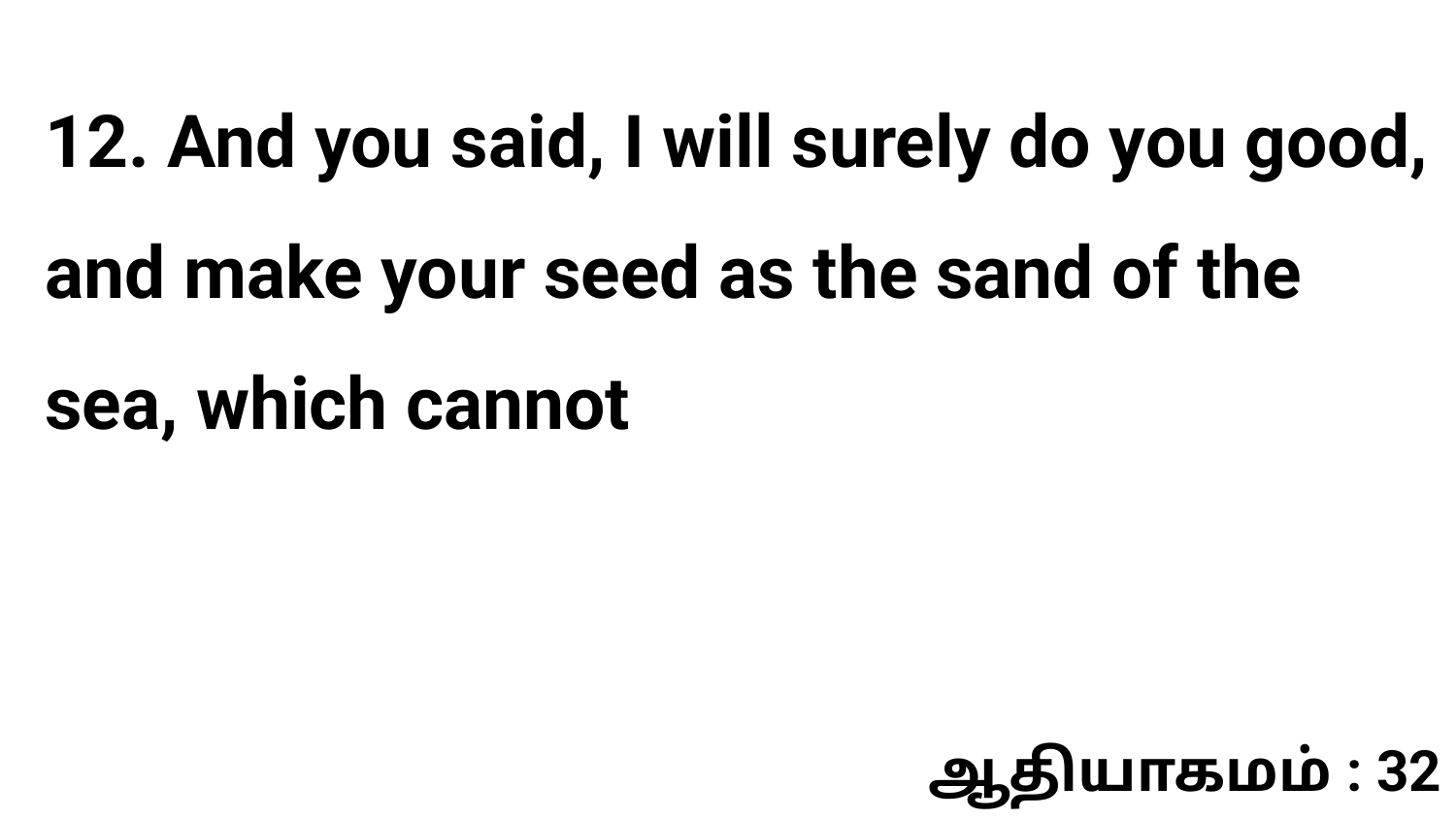

12. And you said, I will surely do you good, and make your seed as the sand of the sea, which cannot
ஆதியாகமம் : 32